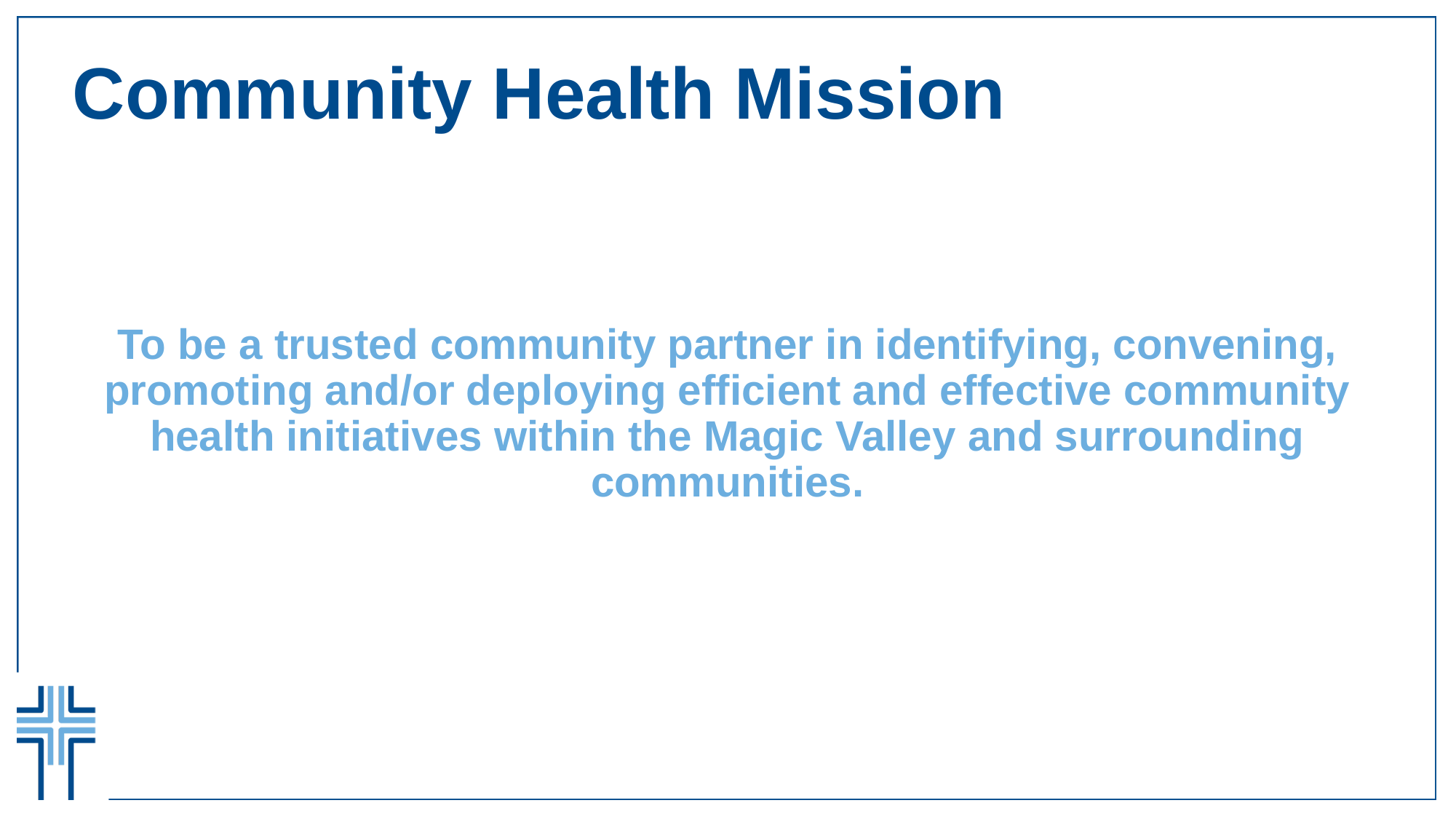

# Community Health Mission

To be a trusted community partner in identifying, convening, promoting and/or deploying efficient and effective community health initiatives within the Magic Valley and surrounding communities.